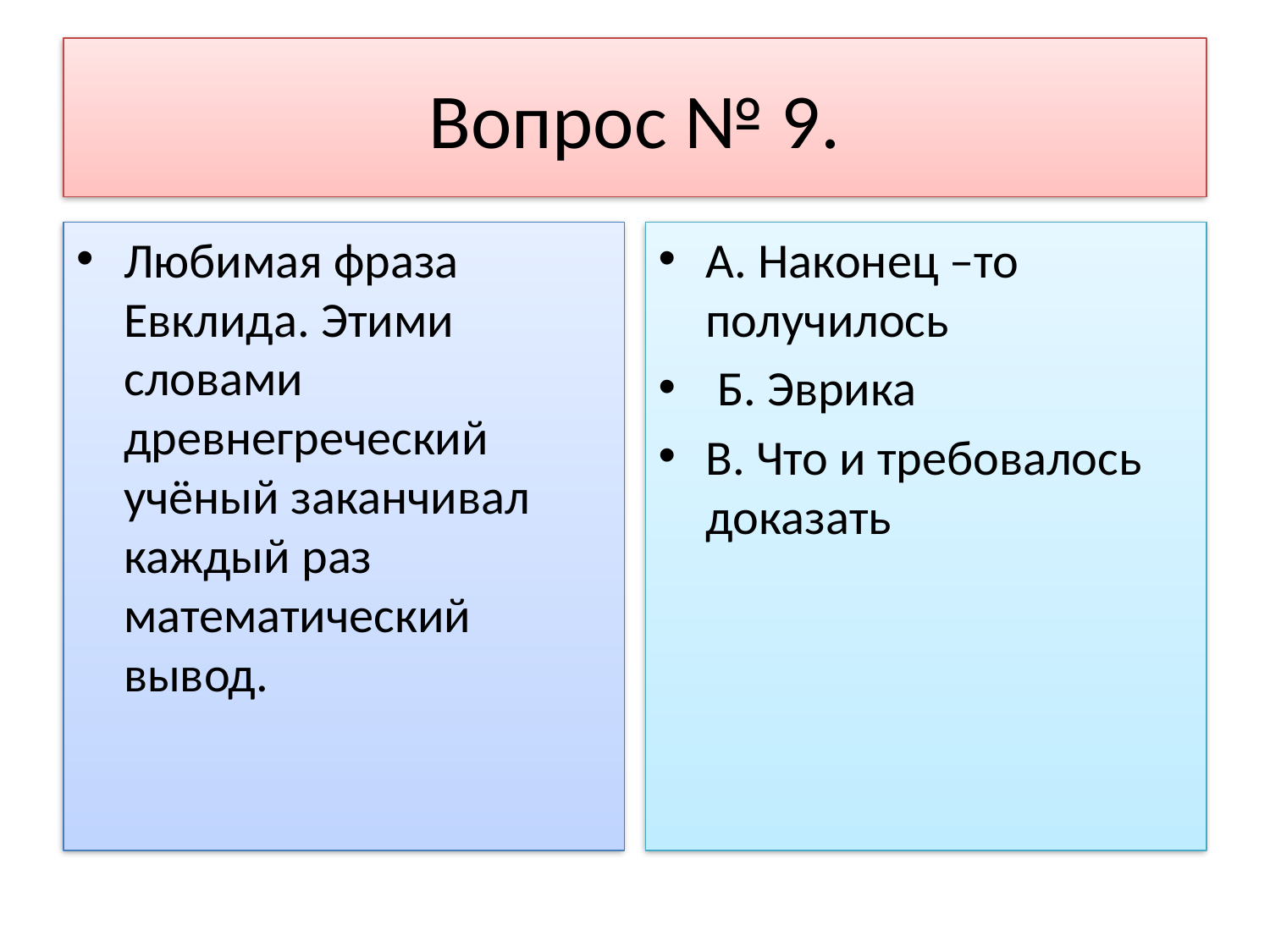

# Вопрос № 9.
Любимая фраза Евклида. Этими словами древнегреческий учёный заканчивал каждый раз математический вывод.

А. Наконец –то получилось
 Б. Эврика
В. Что и требовалось доказать